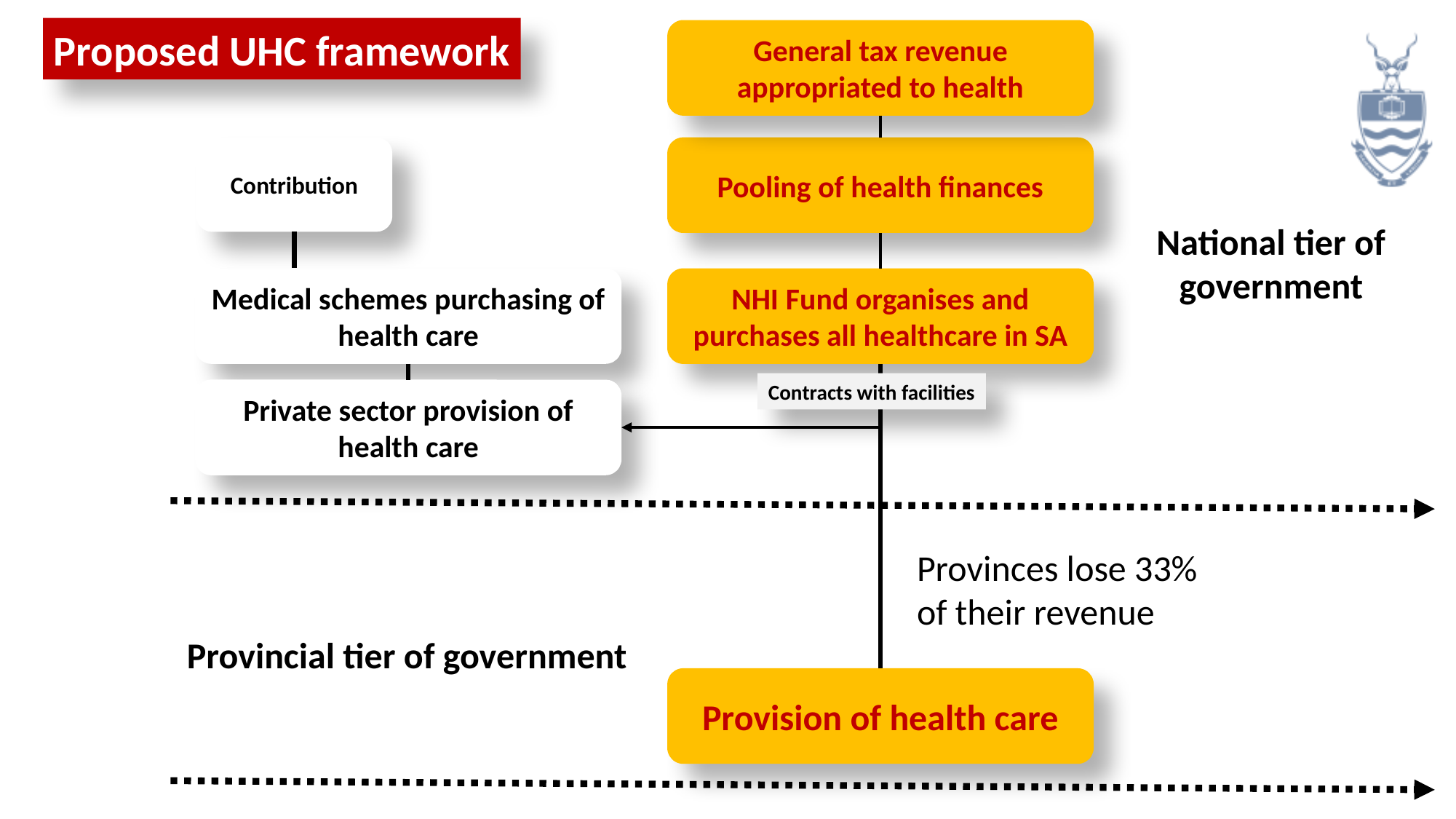

Proposed UHC framework
General tax revenue appropriated to health
Contribution
Pooling of health finances
National tier of government
Medical schemes purchasing of health care
NHI Fund organises and purchases all healthcare in SA
Contracts with facilities
Private sector provision of health care
Provinces lose 33% of their revenue
Provincial tier of government
Provision of health care